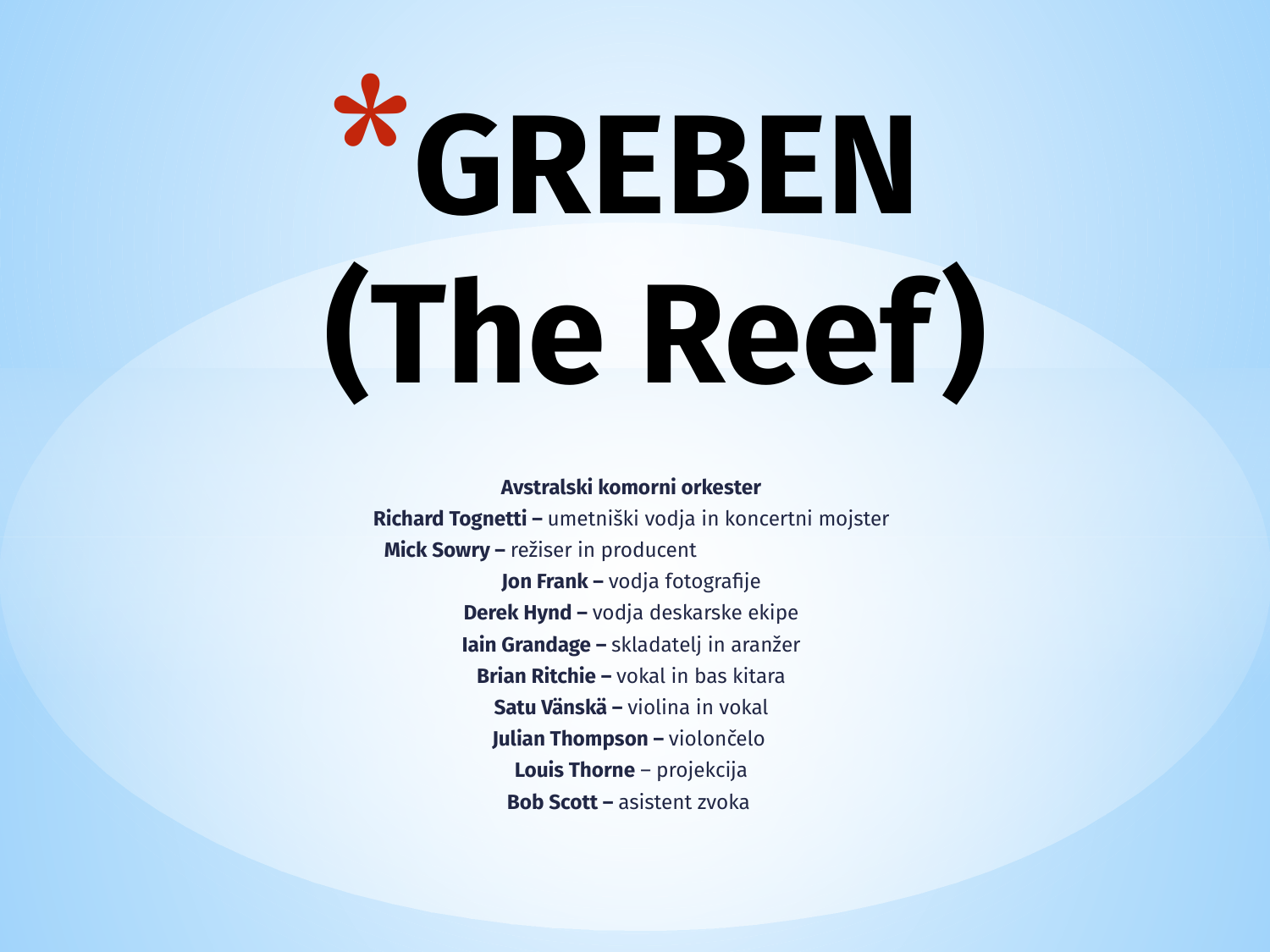

# GREBEN (The Reef)

Avstralski komorni orkester
Richard Tognetti – umetniški vodja in koncertni mojster
Mick Sowry – režiser in producent
Jon Frank – vodja fotografije
Derek Hynd – vodja deskarske ekipe
Iain Grandage – skladatelj in aranžer
Brian Ritchie – vokal in bas kitara
Satu Vänskä – violina in vokal
Julian Thompson – violončelo
Louis Thorne – projekcija
Bob Scott – asistent zvoka